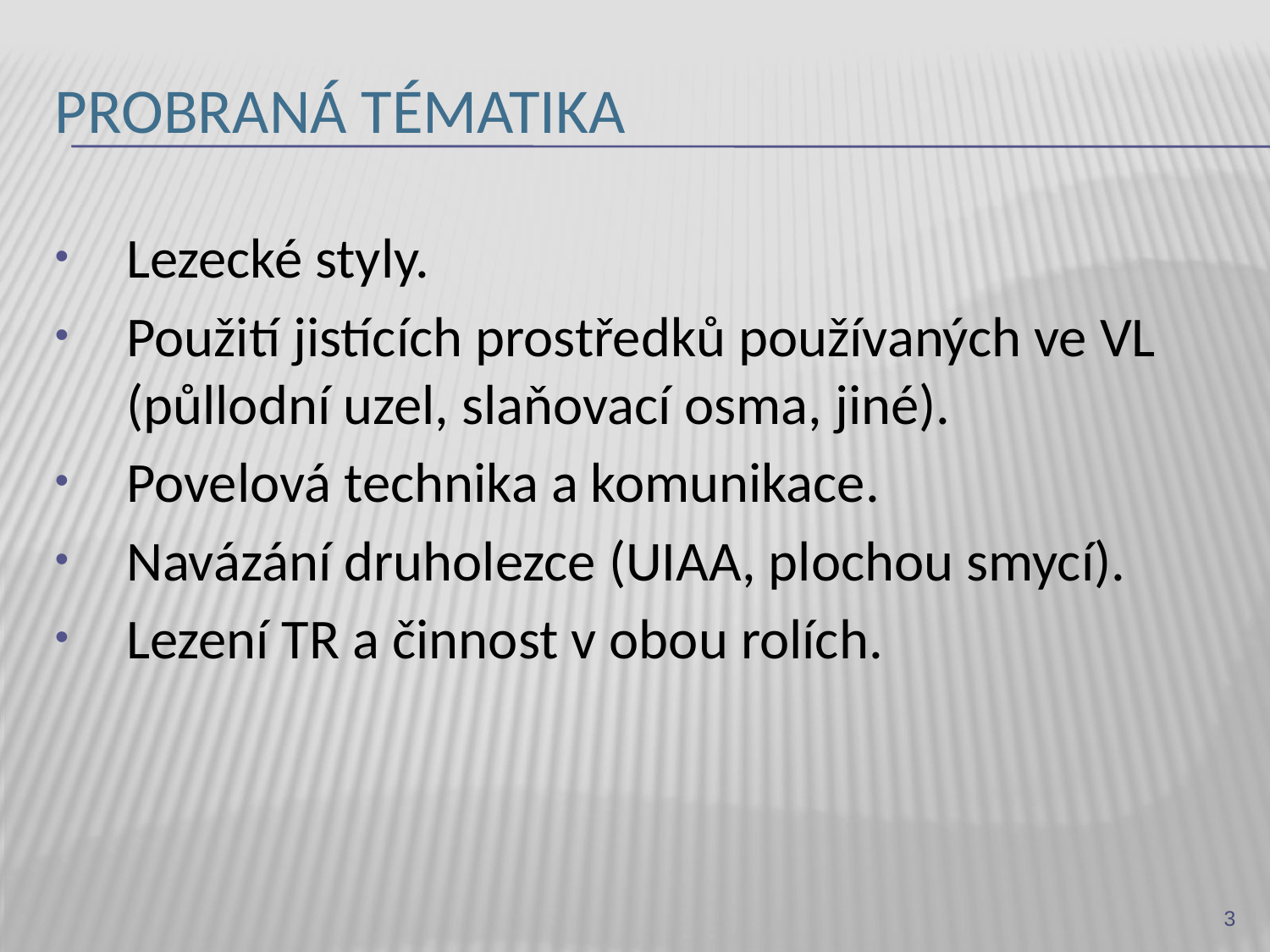

# Probraná tématika
Lezecké styly.
Použití jistících prostředků používaných ve VL (půllodní uzel, slaňovací osma, jiné).
Povelová technika a komunikace.
Navázání druholezce (UIAA, plochou smycí).
Lezení TR a činnost v obou rolích.
3